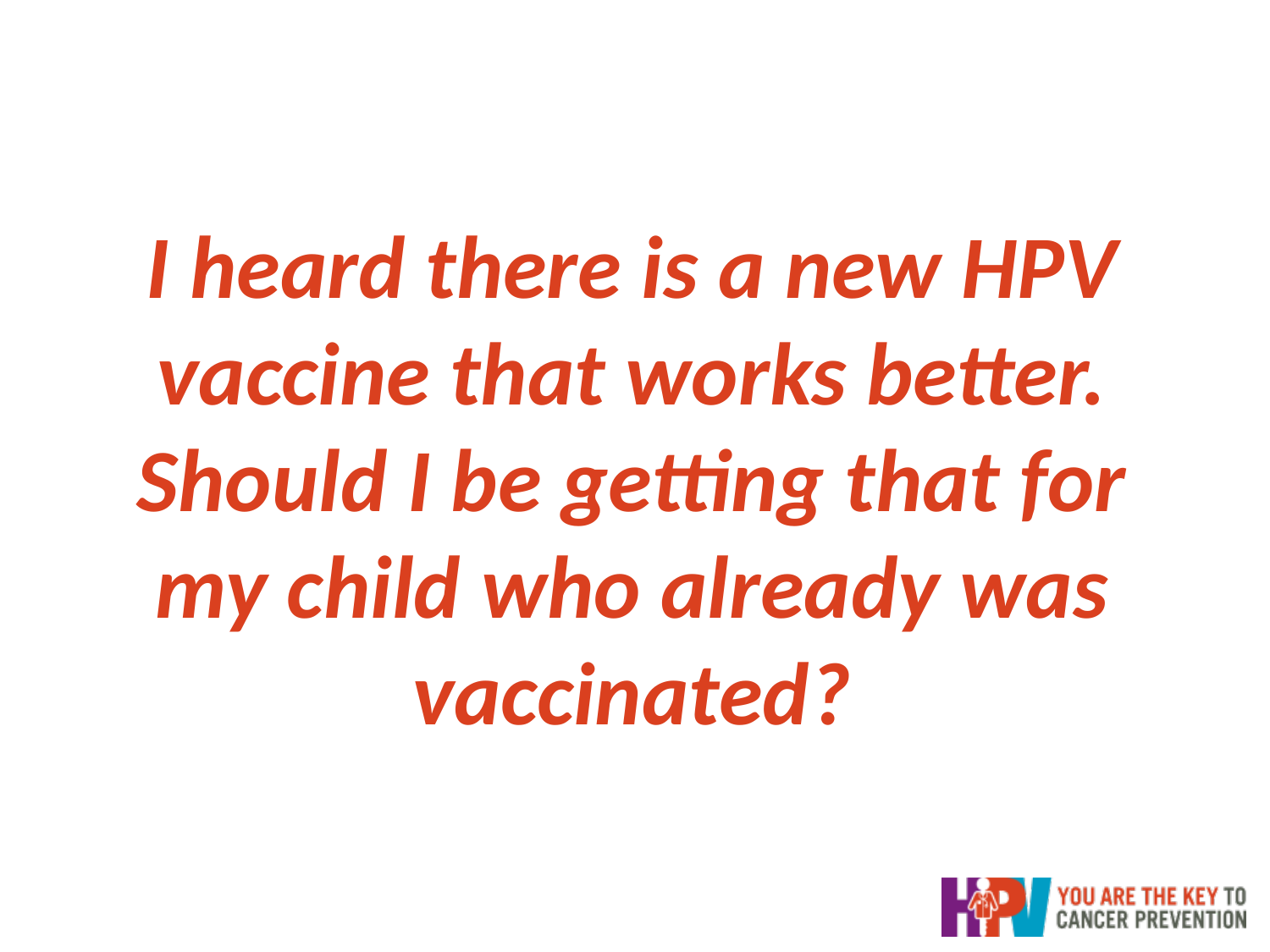

I heard there is a new HPV vaccine that works better. Should I be getting that for my child who already was vaccinated?